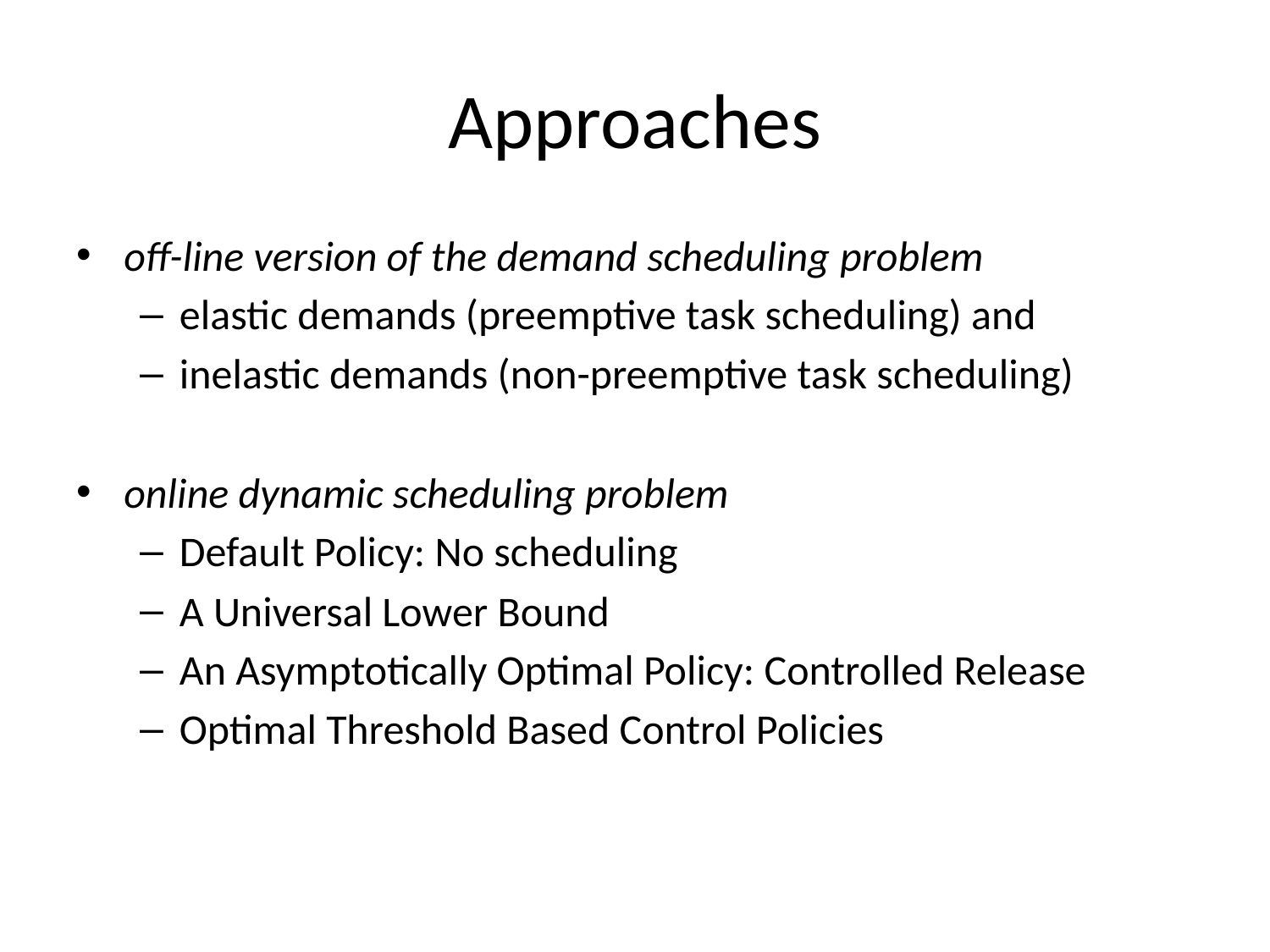

# Approaches
off-line version of the demand scheduling problem
elastic demands (preemptive task scheduling) and
inelastic demands (non-preemptive task scheduling)

online dynamic scheduling problem
Default Policy: No scheduling
A Universal Lower Bound
An Asymptotically Optimal Policy: Controlled Release
Optimal Threshold Based Control Policies